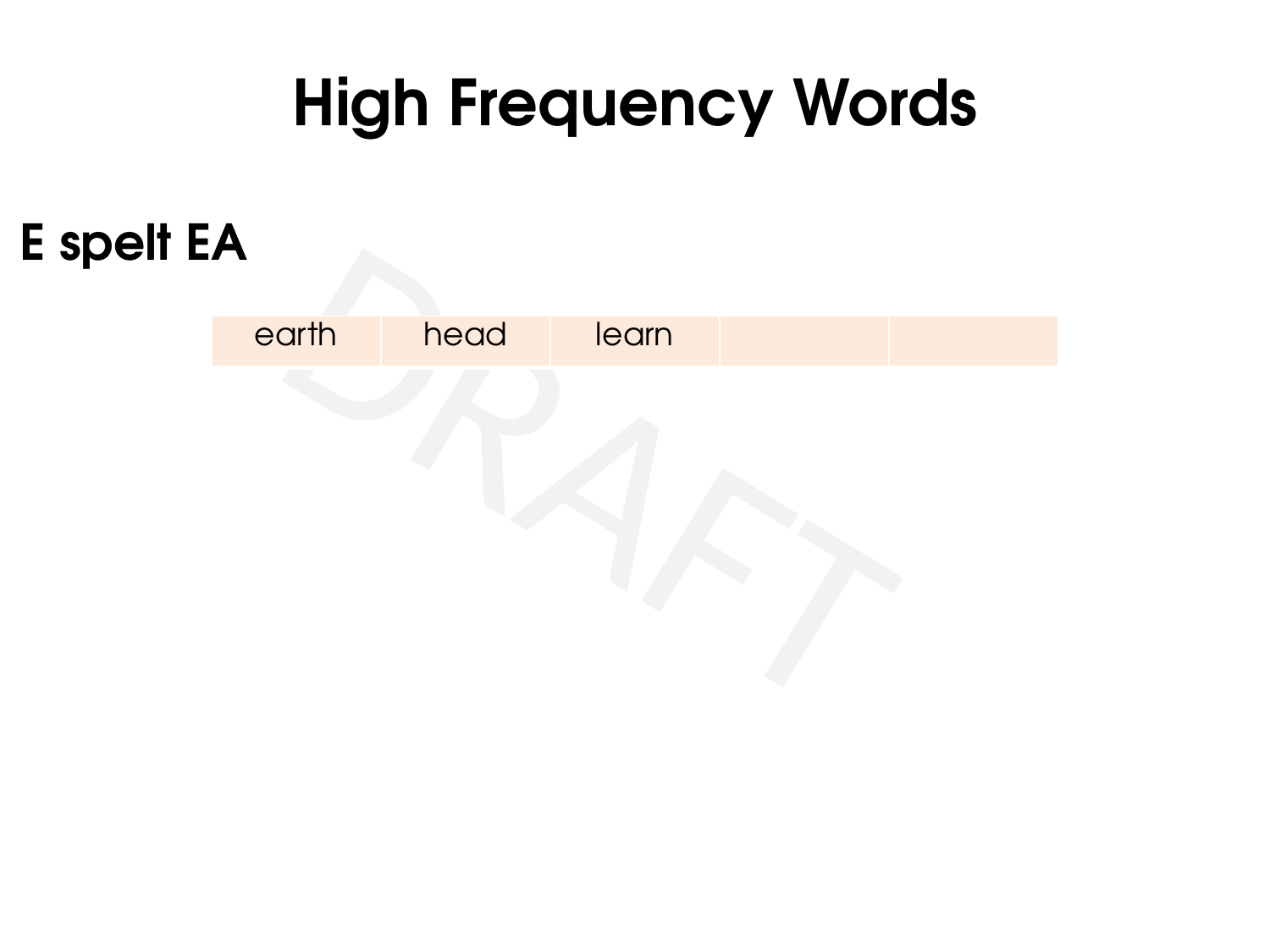

High Frequency Words

E spelt EA

| earth | head | learn |  |  |
| --- | --- | --- | --- | --- |